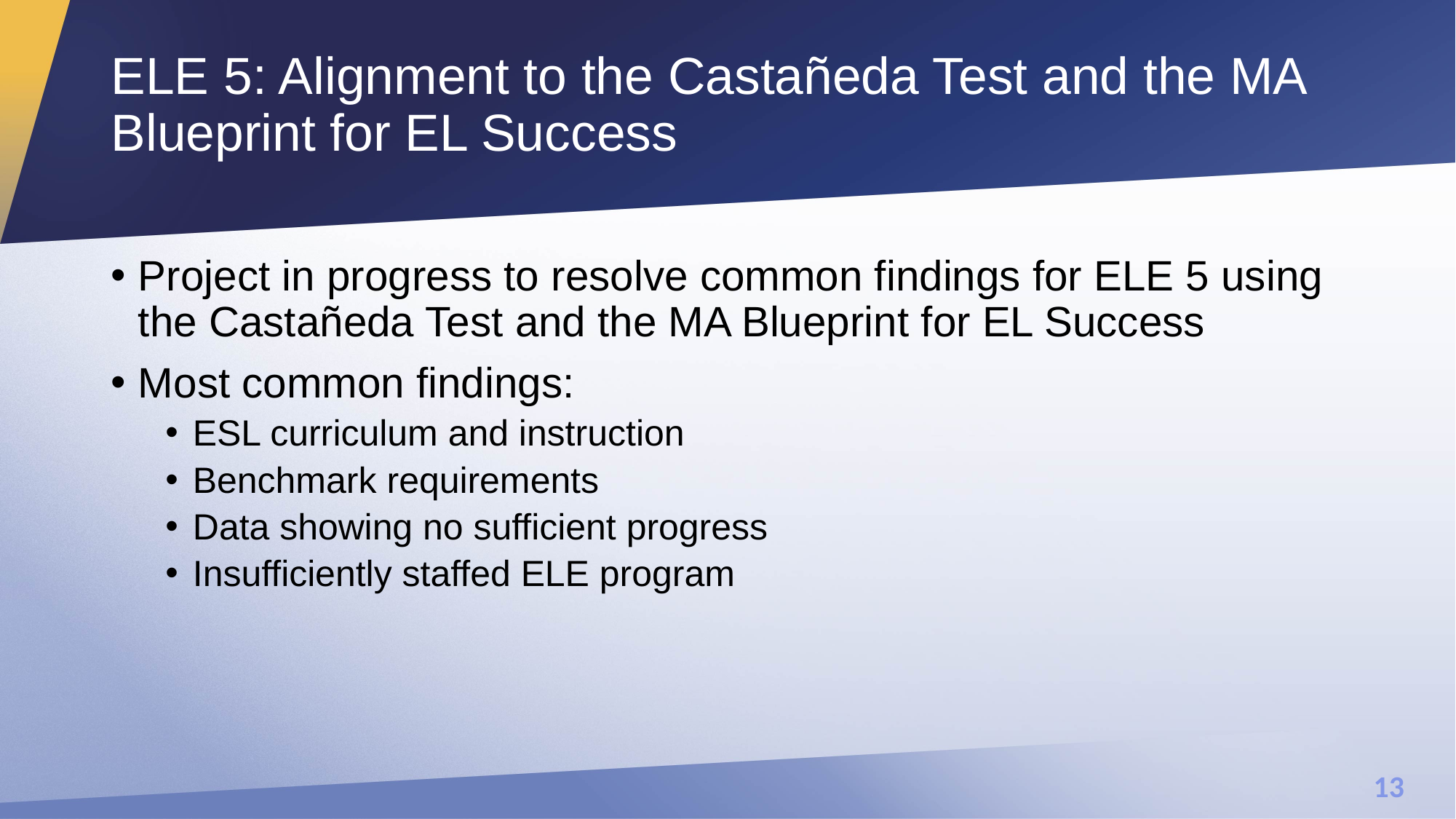

# ELE 5: Alignment to the Castañeda Test and the MA Blueprint for EL Success
Project in progress to resolve common findings for ELE 5 using the Castañeda Test and the MA Blueprint for EL Success
Most common findings:
ESL curriculum and instruction
Benchmark requirements
Data showing no sufficient progress
Insufficiently staffed ELE program